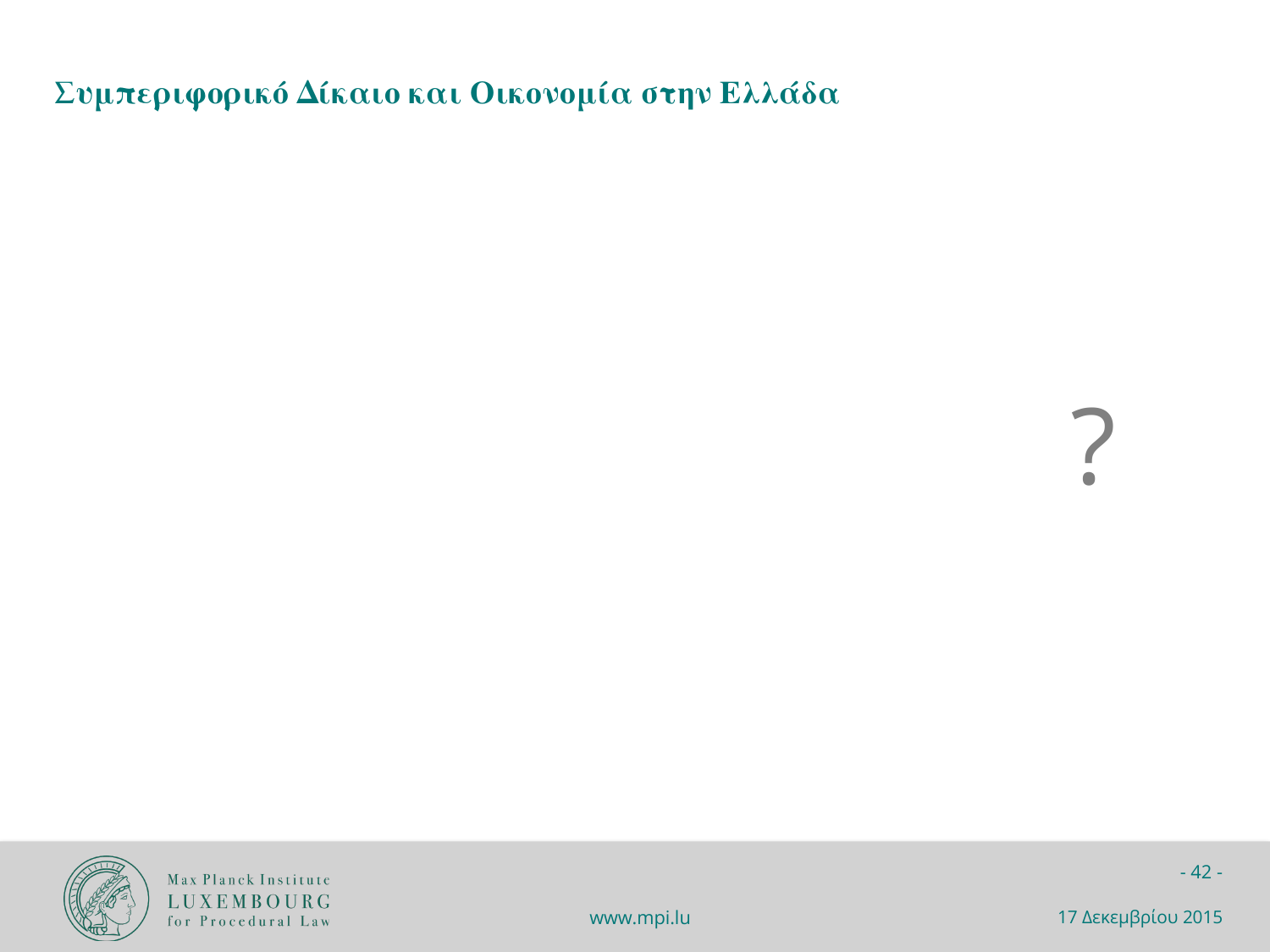

Συμπεριφορικό Δίκαιο και Οικονομία στην Ελλάδα

								?
17 Δεκεμβρίου 2015